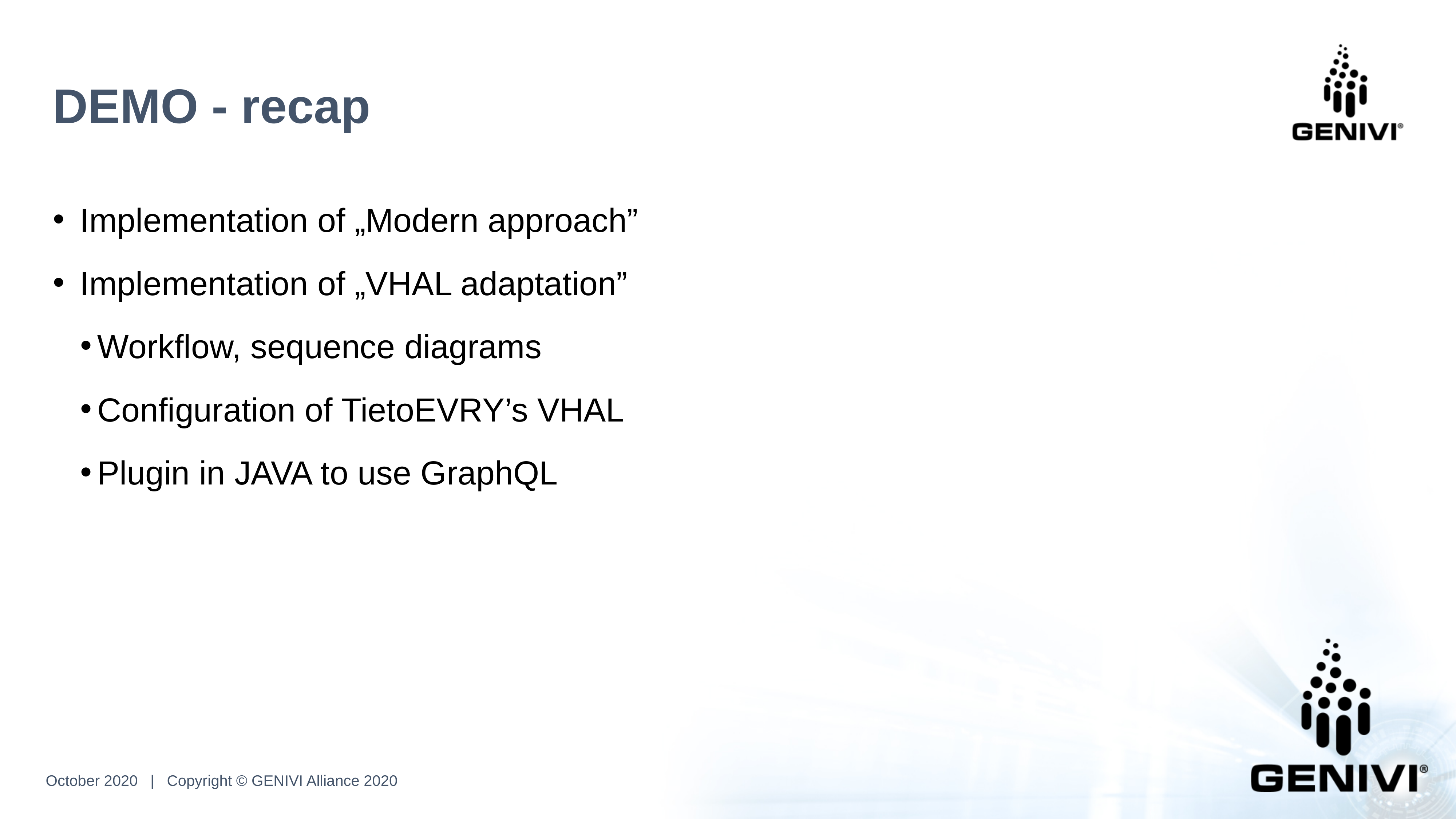

DEMO - recap
Implementation of „Modern approach”
Implementation of „VHAL adaptation”
Workflow, sequence diagrams
Configuration of TietoEVRY’s VHAL
Plugin in JAVA to use GraphQL